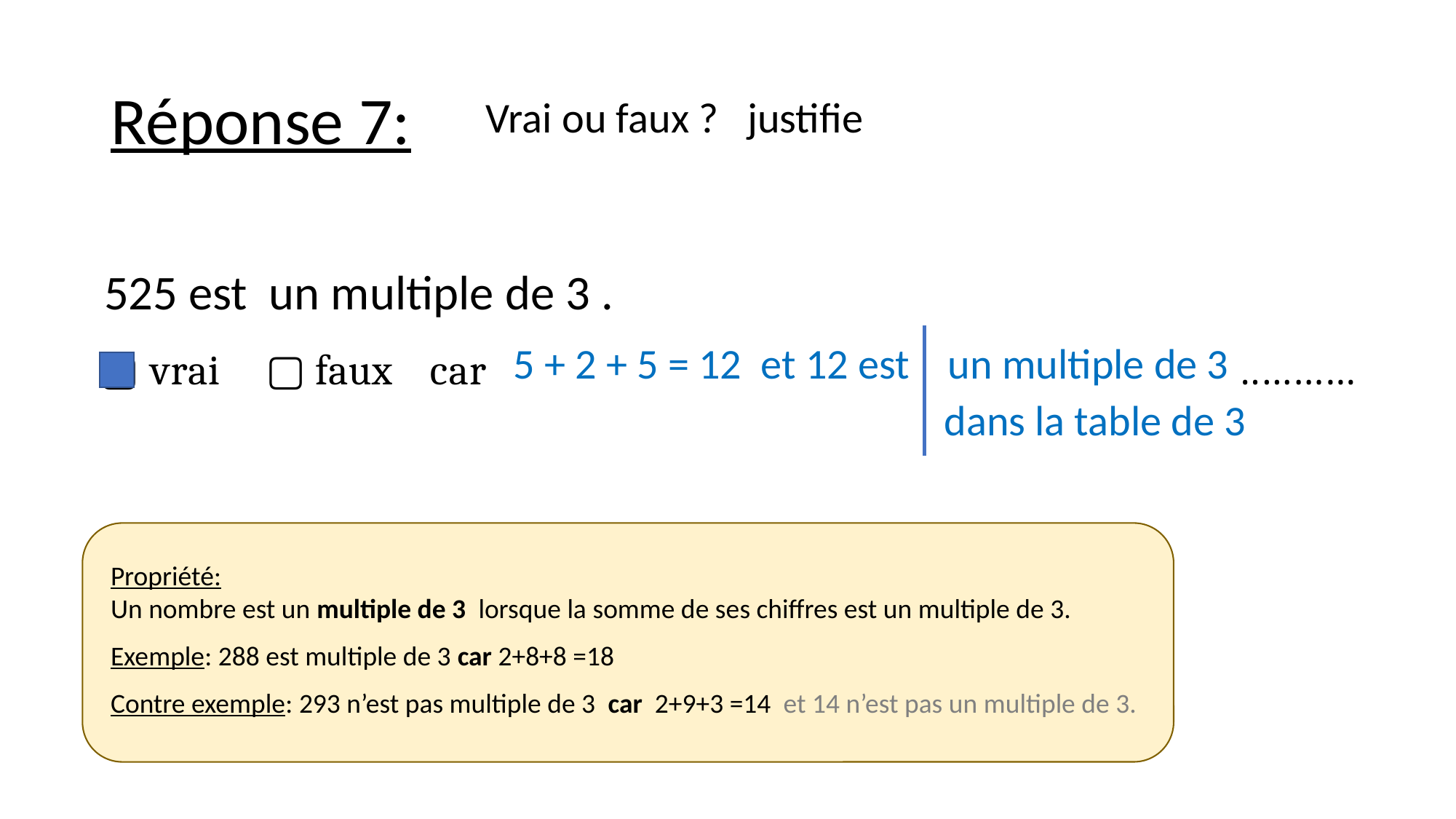

# Réponse 7:
 Vrai ou faux ?   justifie
525 est  un multiple de 3 .
 5 + 2 + 5 = 12  et 12 est    un multiple de 3
▢ vrai     ▢ faux    car ………………………………………………………………………

dans la table de 3

Propriété:
Un nombre est un multiple de 3  lorsque la somme de ses chiffres est un multiple de 3.

Exemple: 288 est multiple de 3 car 2+8+8 =18

Contre exemple: 293 n’est pas multiple de 3  car  2+9+3 =14  et 14 n’est pas un multiple de 3.